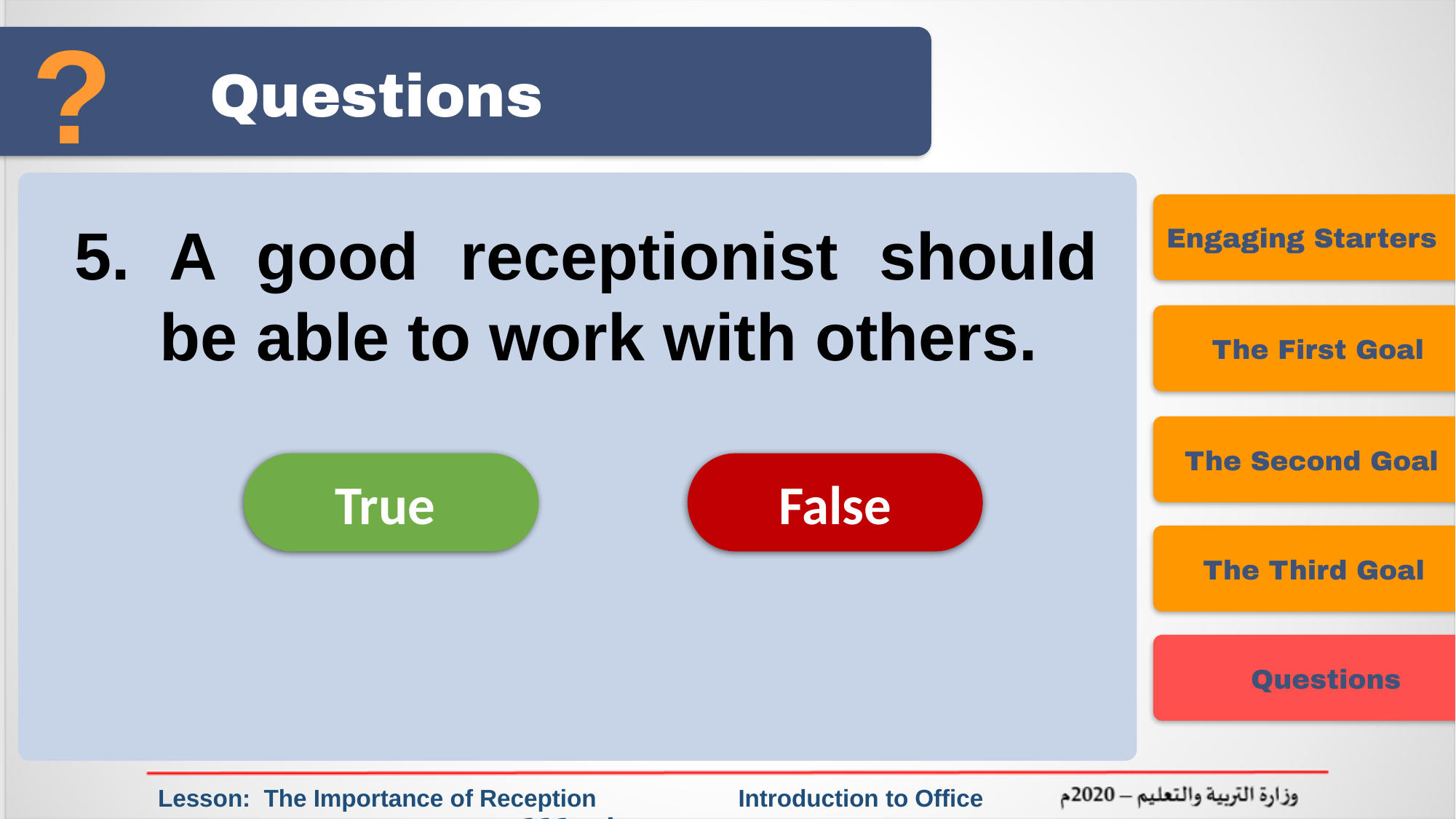

?

# Questions

Engaging Starters
5. A good receptionist should be able to work with others.
     The First Goal
  The Second Goal
True
False
    The Third Goal
 Questions
Lesson:  The Importance of Reception                     Introduction to Office Management                                ادر 111